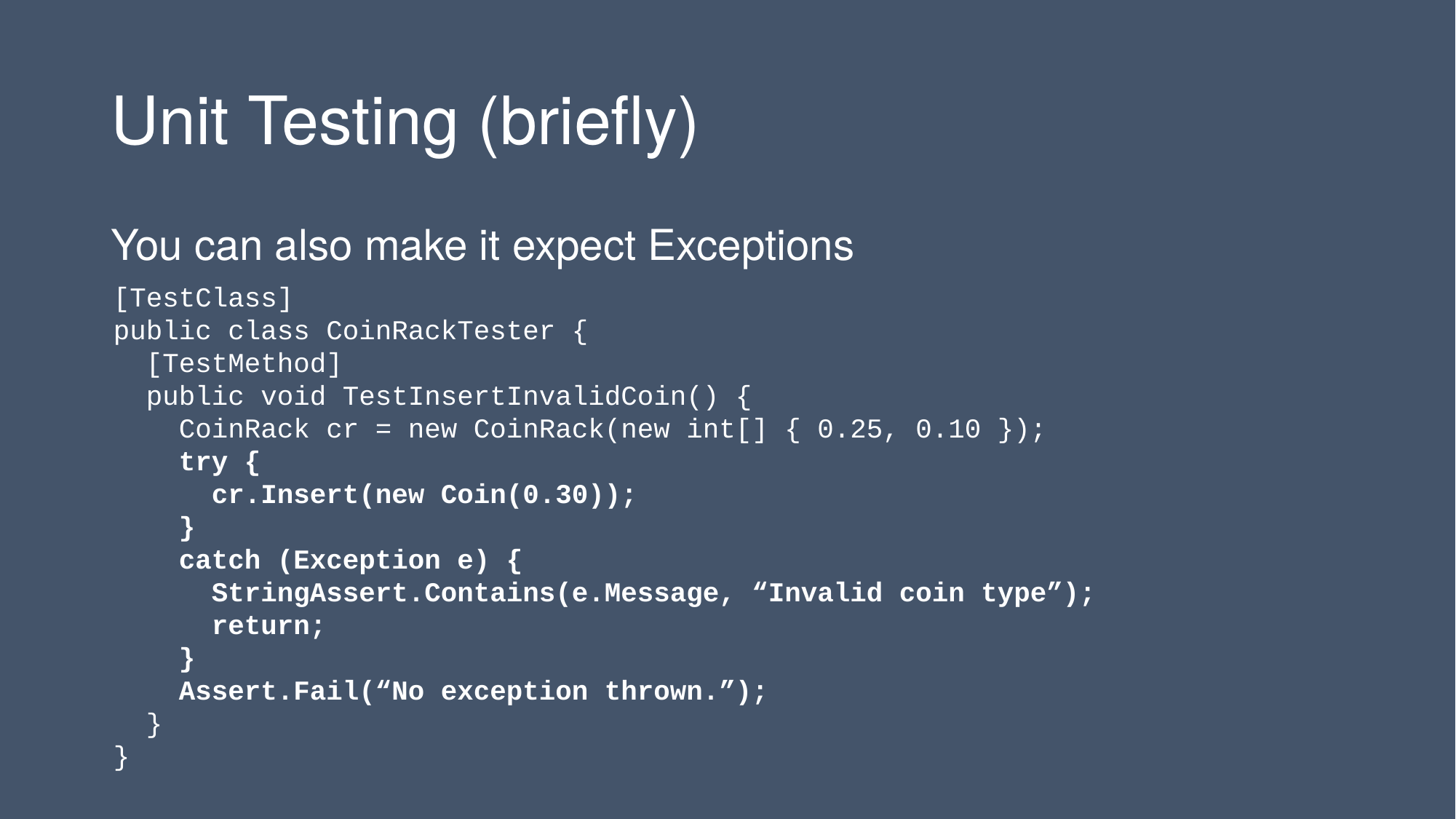

# Unit Testing (briefly)
You can also make it expect Exceptions
[TestClass]
public class CoinRackTester {
  [TestMethod]
  public void TestInsertInvalidCoin() {
    CoinRack cr = new CoinRack(new int[] { 0.25, 0.10 });
    try {
      cr.Insert(new Coin(0.30));
    }
    catch (Exception e) {
      StringAssert.Contains(e.Message, “Invalid coin type”);
      return;
    }
    Assert.Fail(“No exception thrown.”);
  }
}